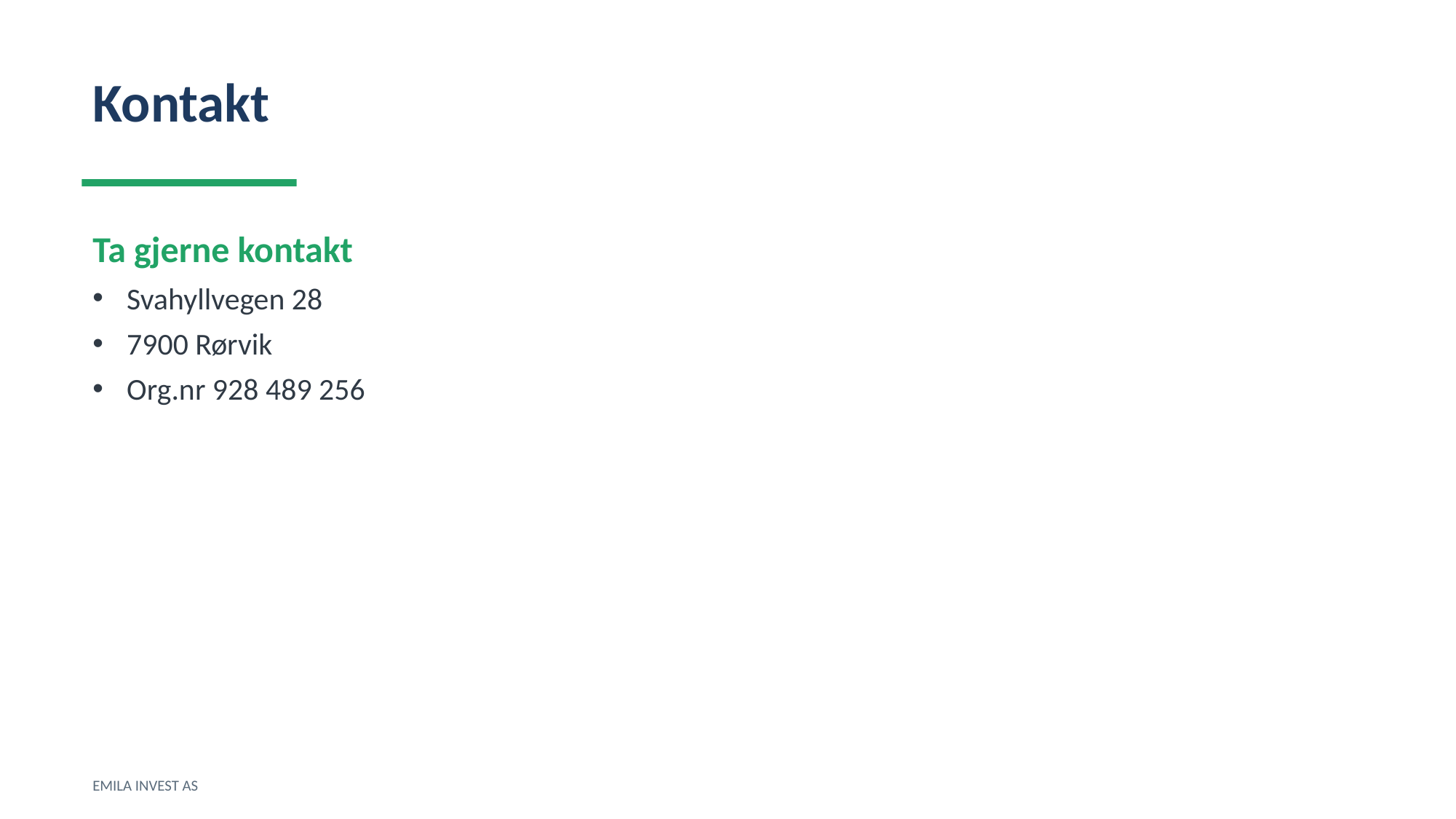

Kontakt

Ta gjerne kontakt
Svahyllvegen 28
7900 Rørvik
Org.nr 928 489 256
EMILA INVEST AS